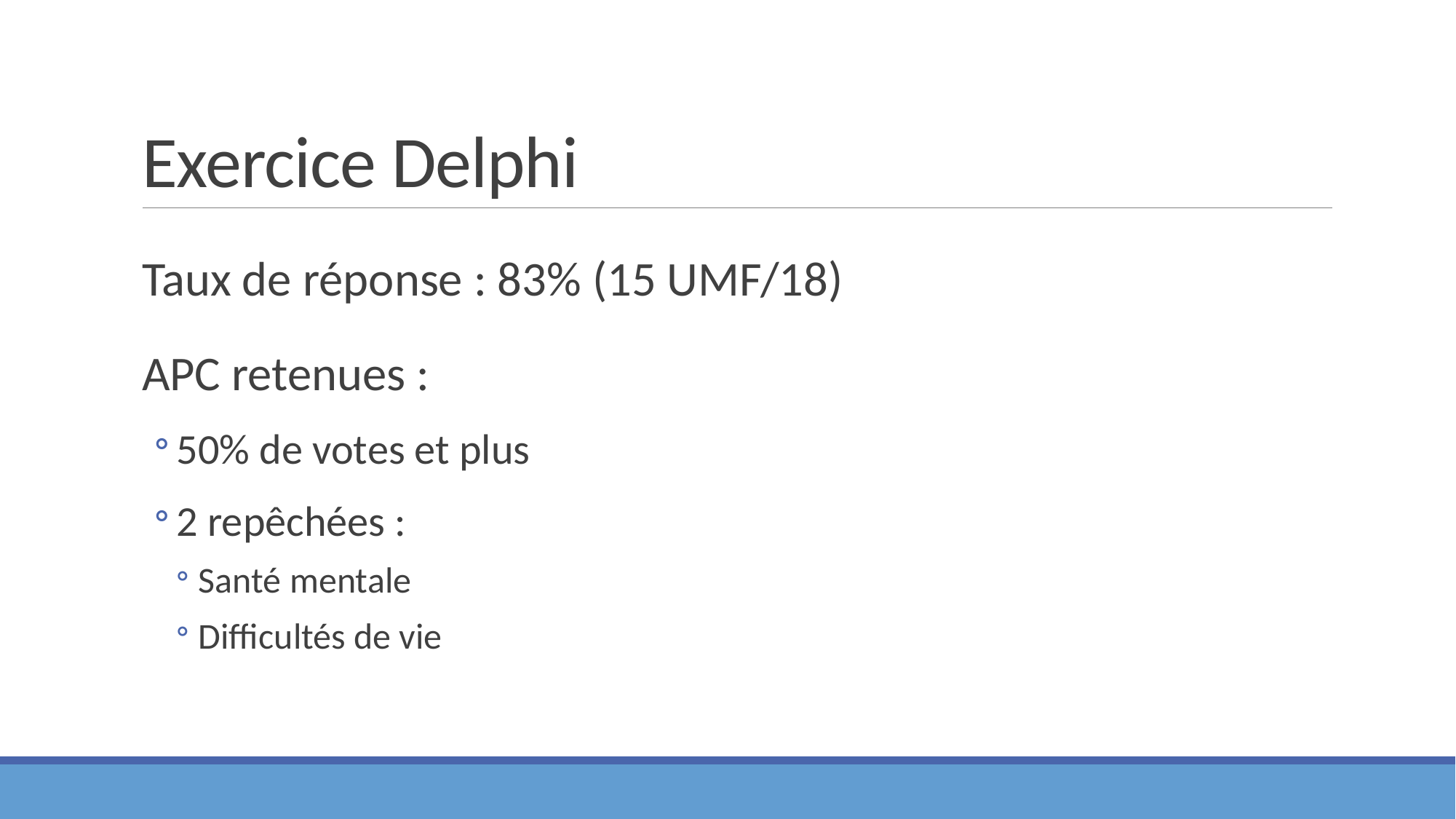

# Exercice Delphi
Taux de réponse : 83% (15 UMF/18)
APC retenues :
50% de votes et plus
2 repêchées :
Santé mentale
Difficultés de vie